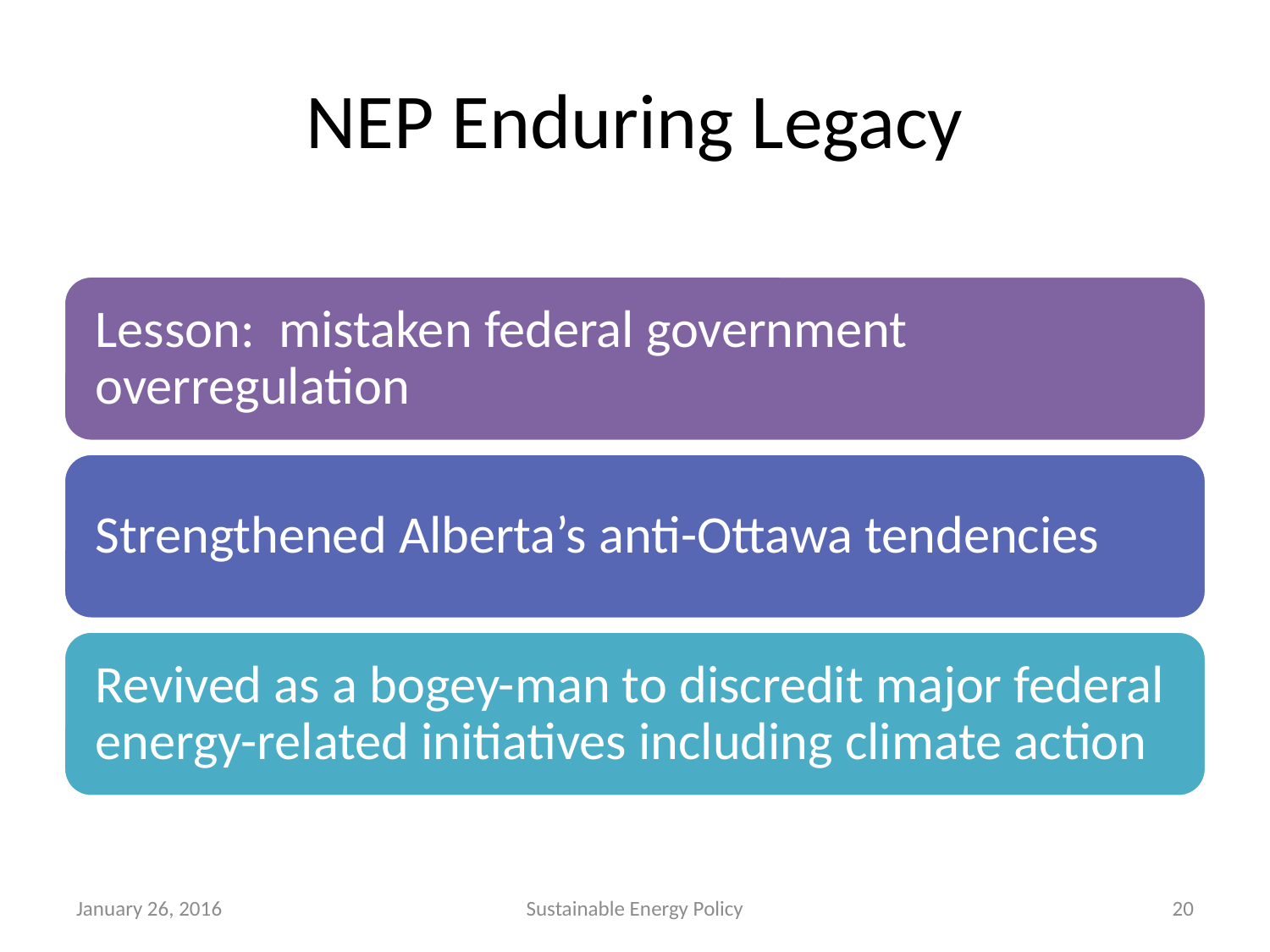

# NEP Enduring Legacy
Lesson:  mistaken federal government overregulation
Strengthened Alberta’s anti-Ottawa tendencies
Revived as a bogey-man to discredit major federal energy-related initiatives including climate action
January 26, 2016
Sustainable Energy Policy
20